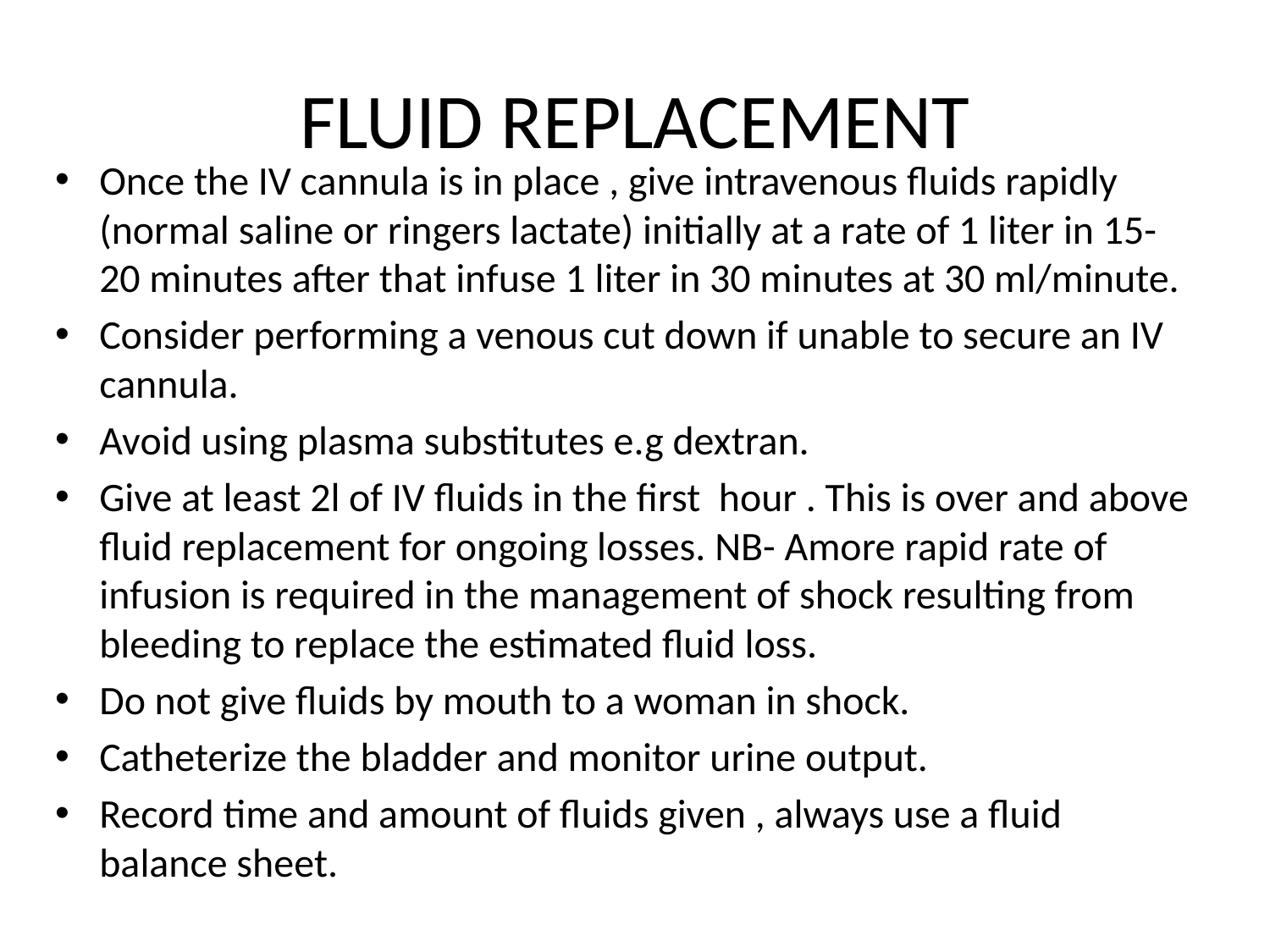

# FLUID REPLACEMENT
Once the IV cannula is in place , give intravenous fluids rapidly (normal saline or ringers lactate) initially at a rate of 1 liter in 15- 20 minutes after that infuse 1 liter in 30 minutes at 30 ml/minute.
Consider performing a venous cut down if unable to secure an IV cannula.
Avoid using plasma substitutes e.g dextran.
Give at least 2l of IV fluids in the first  hour . This is over and above fluid replacement for ongoing losses. NB- Amore rapid rate of infusion is required in the management of shock resulting from bleeding to replace the estimated fluid loss.
Do not give fluids by mouth to a woman in shock.
Catheterize the bladder and monitor urine output.
Record time and amount of fluids given , always use a fluid balance sheet.